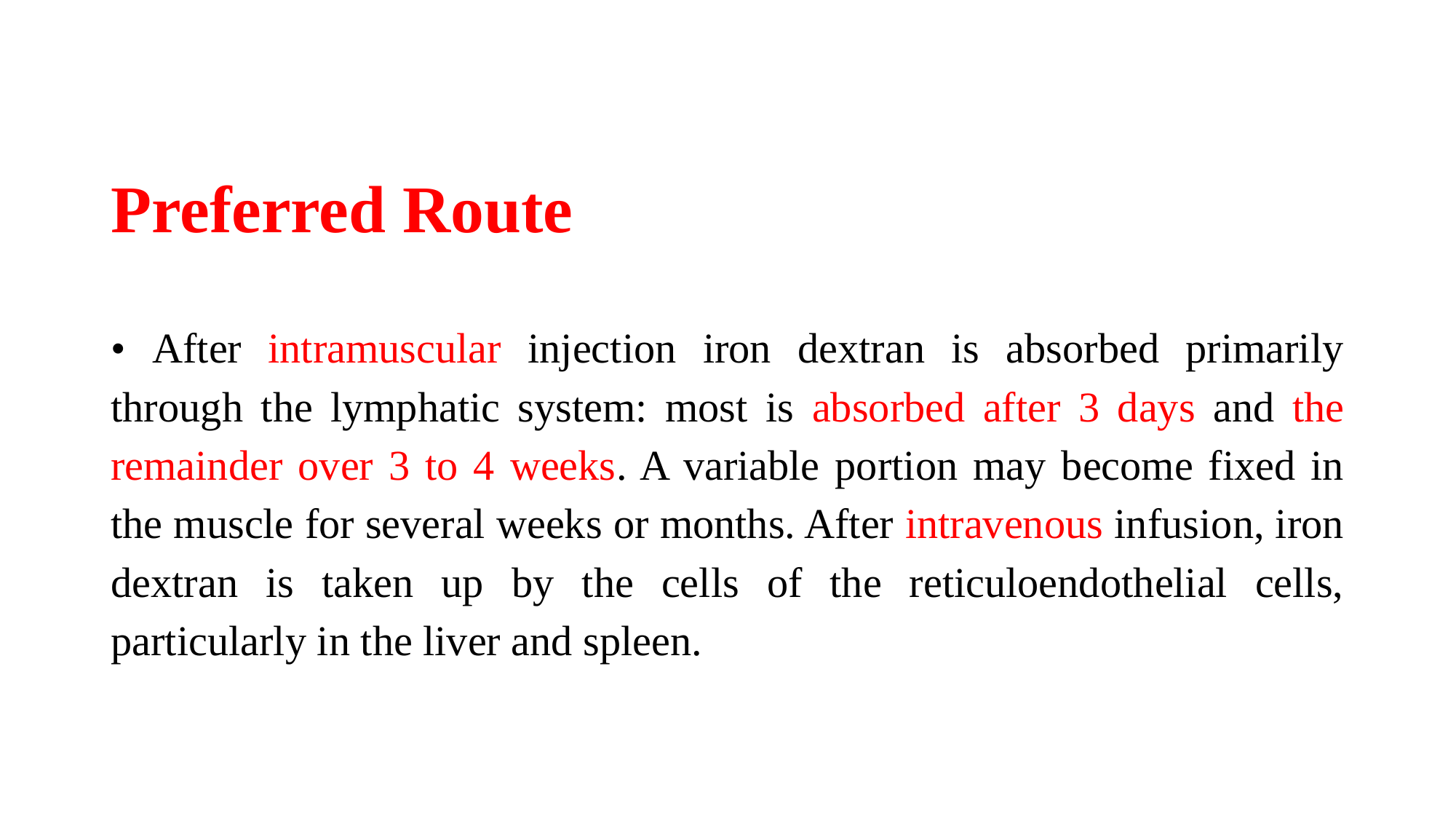

# Preferred Route
• After intramuscular injection iron dextran is absorbed primarily through the lymphatic system: most is absorbed after 3 days and the remainder over 3 to 4 weeks. A variable portion may become fixed in the muscle for several weeks or months. After intravenous infusion, iron dextran is taken up by the cells of the reticuloendothelial cells, particularly in the liver and spleen.